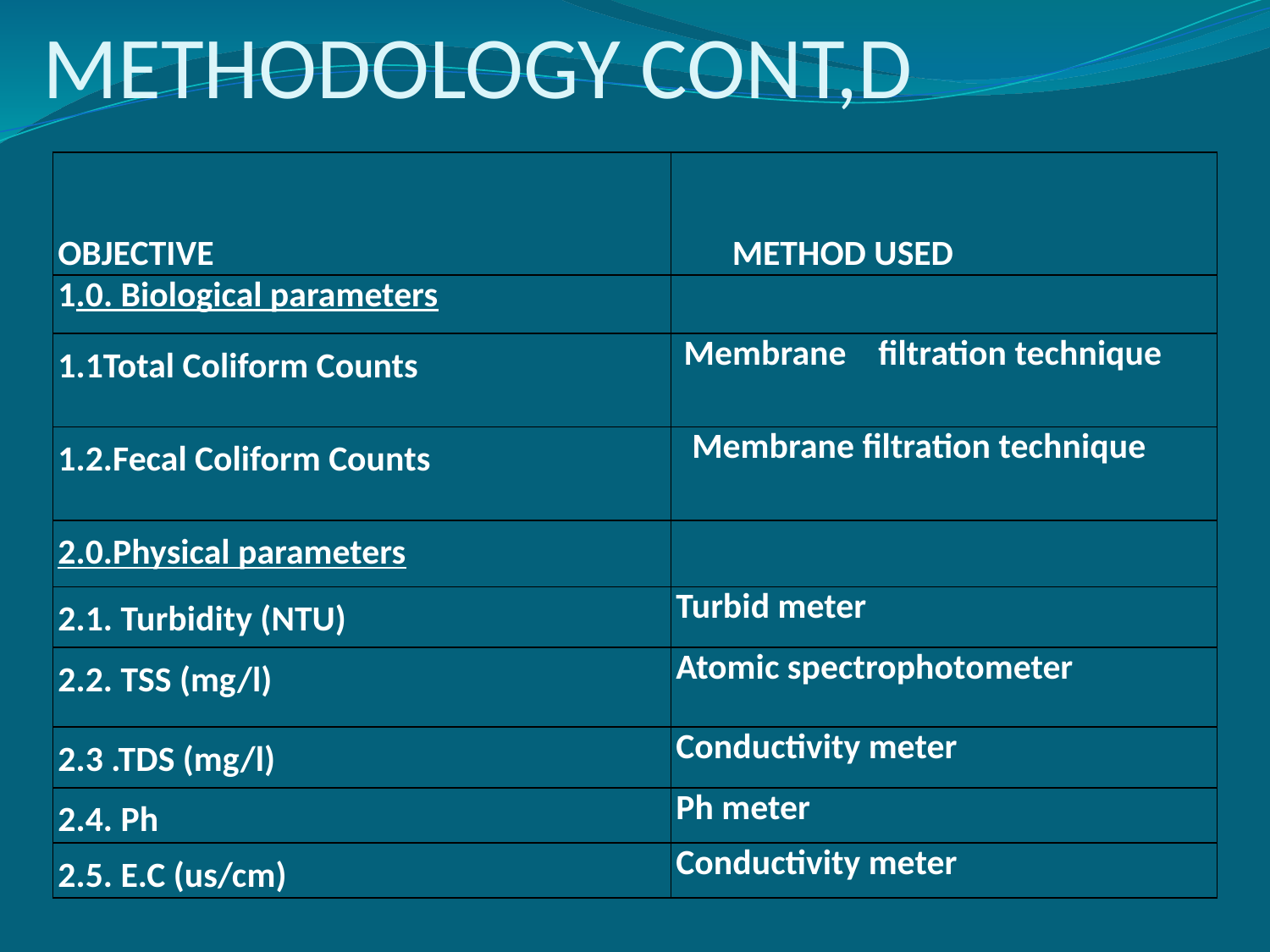

# METHODOLOGY CONT,D
| OBJECTIVE | METHOD USED |
| --- | --- |
| 1.0. Biological parameters |  |
| 1.1Total Coliform Counts | Membrane filtration technique |
| 1.2.Fecal Coliform Counts | Membrane filtration technique |
| 2.0.Physical parameters |  |
| 2.1. Turbidity (NTU) | Turbid meter |
| 2.2. TSS (mg/l) | Atomic spectrophotometer |
| 2.3 .TDS (mg/l) | Conductivity meter |
| 2.4. Ph | Ph meter |
| 2.5. E.C (us/cm) | Conductivity meter |